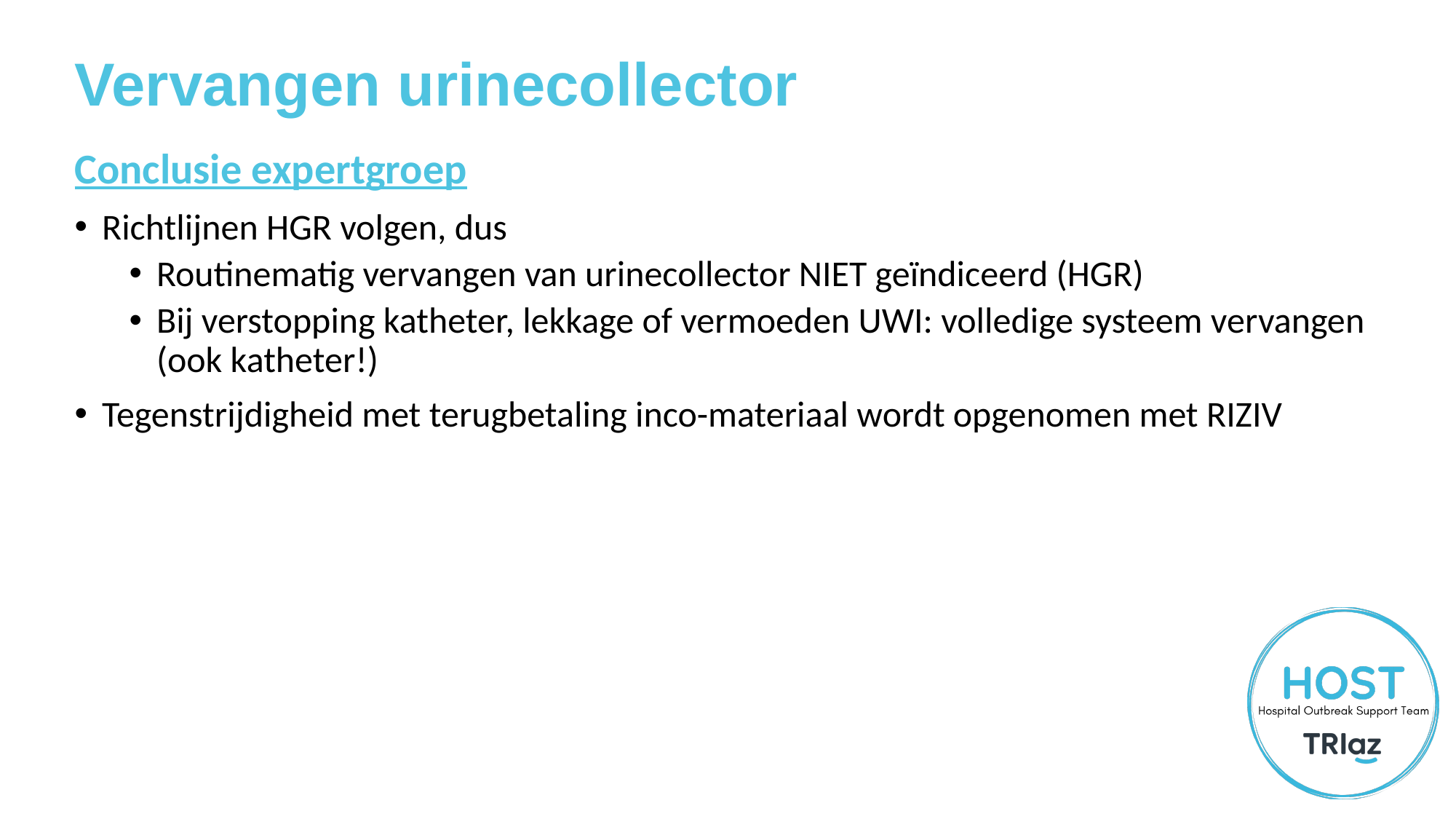

# Vervangen urinecollector
Conclusie expertgroep
Richtlijnen HGR volgen, dus
Routinematig vervangen van urinecollector NIET geïndiceerd (HGR)
Bij verstopping katheter, lekkage of vermoeden UWI: volledige systeem vervangen (ook katheter!)
Tegenstrijdigheid met terugbetaling inco-materiaal wordt opgenomen met RIZIV